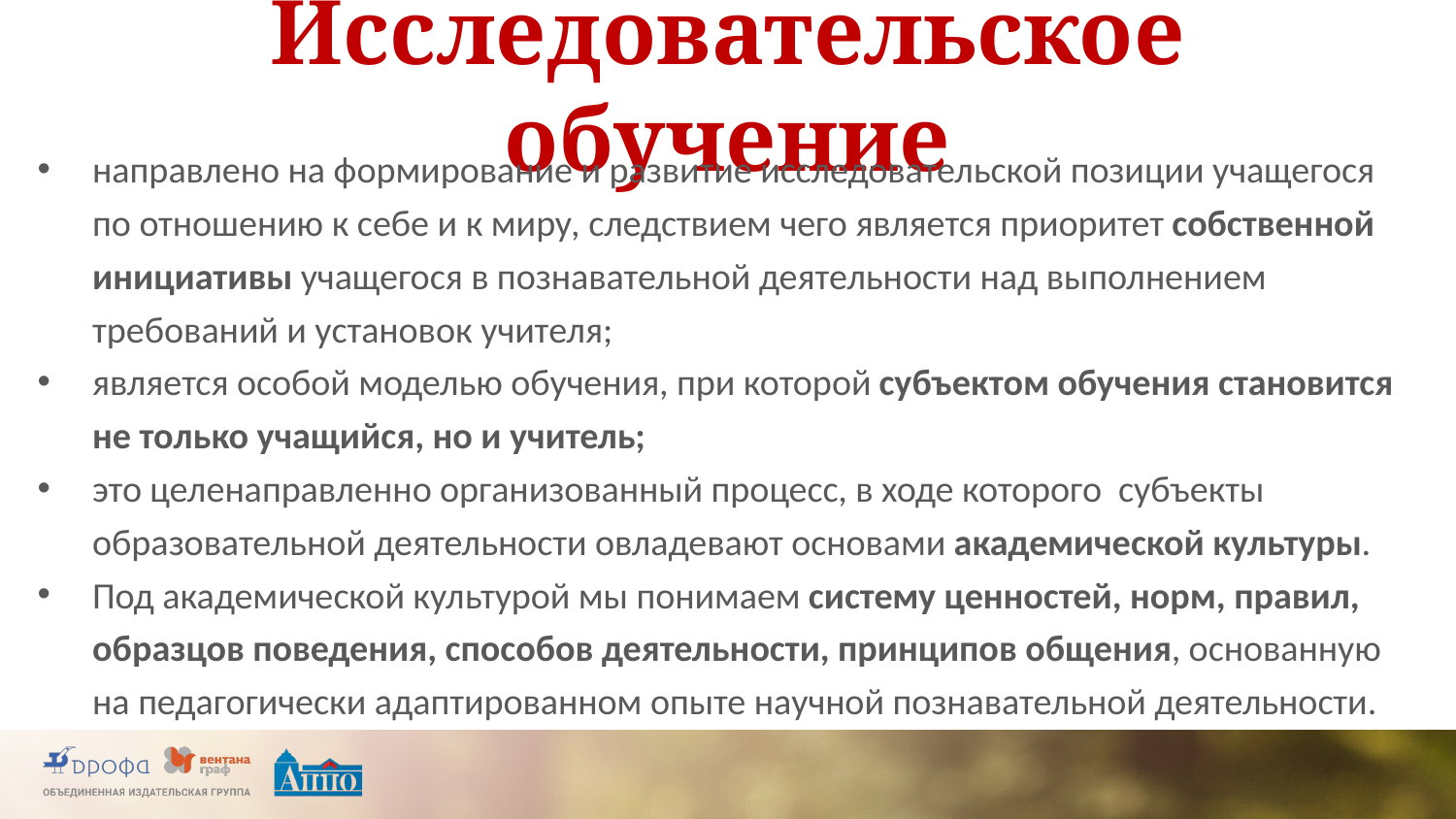

# Исследовательское обучение
направлено на формирование и развитие исследовательской позиции учащегося по отношению к себе и к миру, следствием чего является приоритет собственной инициативы учащегося в познавательной деятельности над выполнением требований и установок учителя;
является особой моделью обучения, при которой субъектом обучения становится не только учащийся, но и учитель;
это целенаправленно организованный процесс, в ходе которого  субъекты образовательной деятельности овладевают основами академической культуры.
Под академической культурой мы понимаем систему ценностей, норм, правил, образцов поведения, способов деятельности, принципов общения, основанную на педагогически адаптированном опыте научной познавательной деятельности.